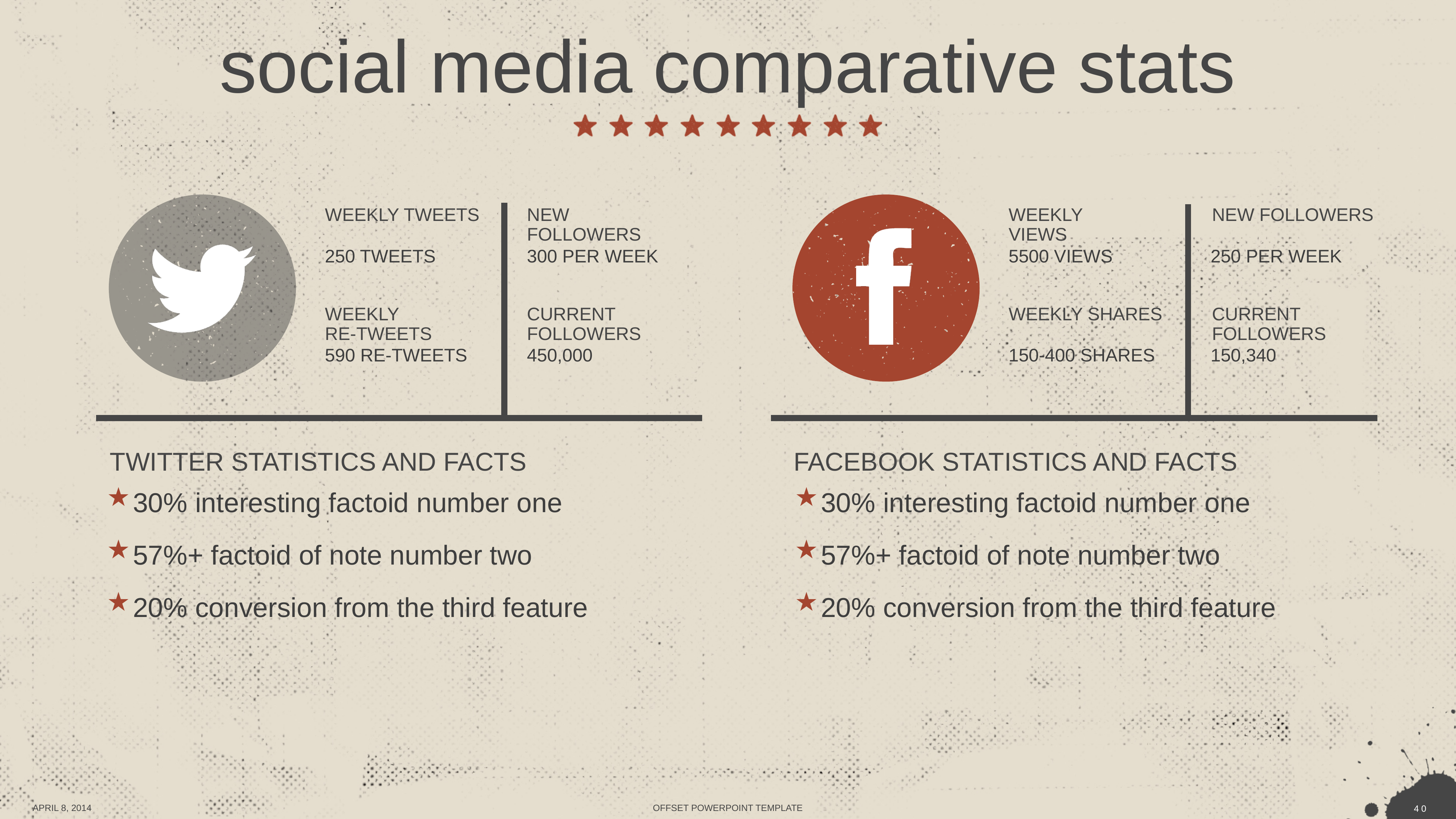

# social media comparative stats
WEEKLY TWEETS
NEW
FOLLOWERS
WEEKLY
VIEWS

NEW FOLLOWERS
250 TWEETS
300 PER WEEK
5500 VIEWS
250 PER WEEK
WEEKLY
RE-TWEETS
CURRENT FOLLOWERS
WEEKLY SHARES
CURRENT
FOLLOWERS
590 RE-TWEETS
450,000
150-400 SHARES
150,340

TWITTER STATISTICS AND FACTS
FACEBOOK STATISTICS AND FACTS
30% interesting factoid number one
57%+ factoid of note number two
20% conversion from the third feature

30% interesting factoid number one
57%+ factoid of note number two
20% conversion from the third feature
APRIL 8, 2014
40